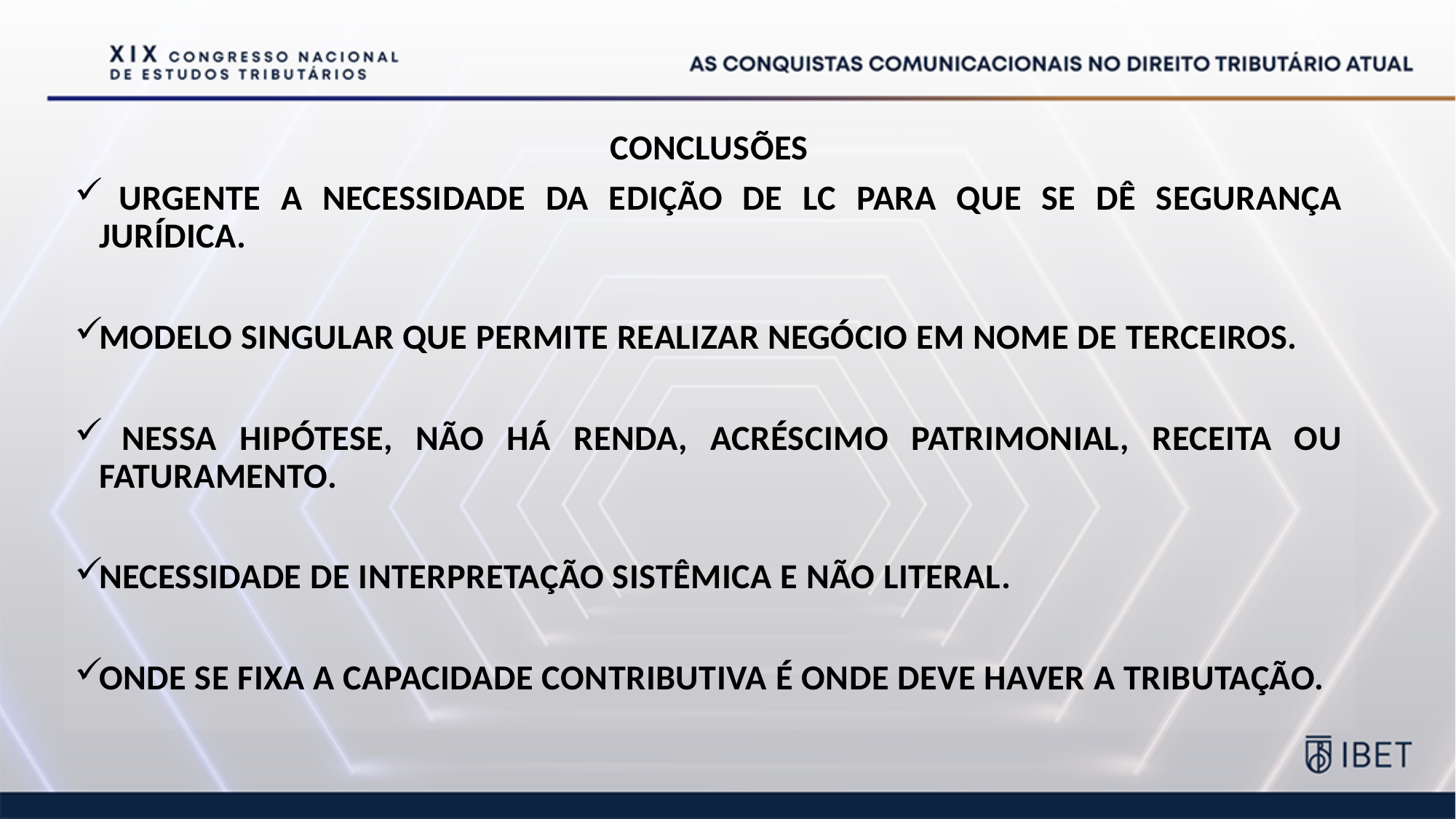

Conclusões
 urgente a necessidade da edição de LC para que se dê segurança jurídica.

modelo singular que permite realizar negócio em nome de terceiros.

 Nessa hipótese, não há renda, acréscimo patrimonial, receita ou Faturamento.

Necessidade de interpretação sistêmica e não literal.

Onde se fixa a capacidade contributiva é onde deve haver a tributação.